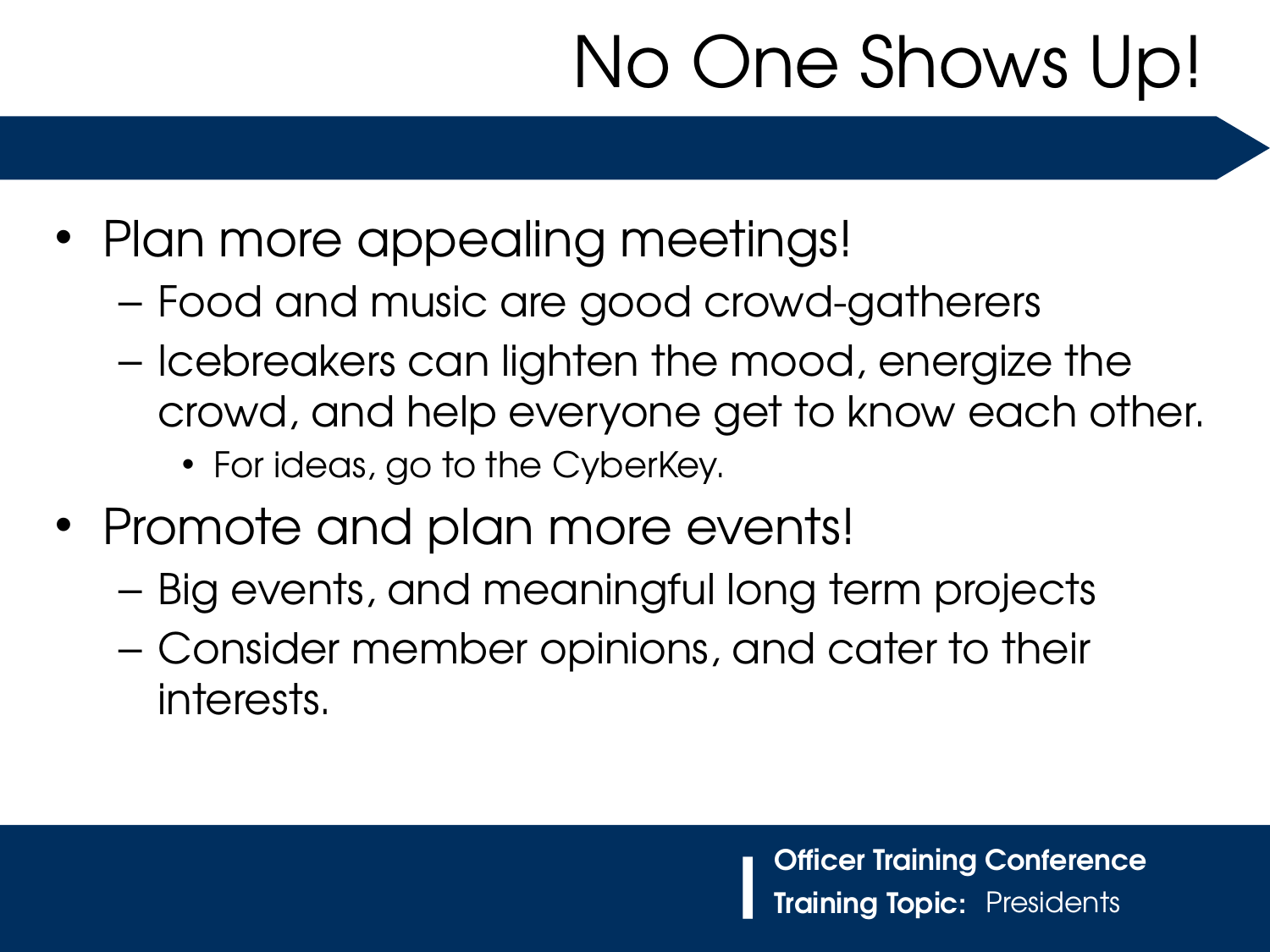

No One Shows Up!
Plan more appealing meetings!
Food and music are good crowd-gatherers
Icebreakers can lighten the mood, energize the crowd, and help everyone get to know each other.
For ideas, go to the CyberKey.
Promote and plan more events!
Big events, and meaningful long term projects
Consider member opinions, and cater to their interests.

Presidents